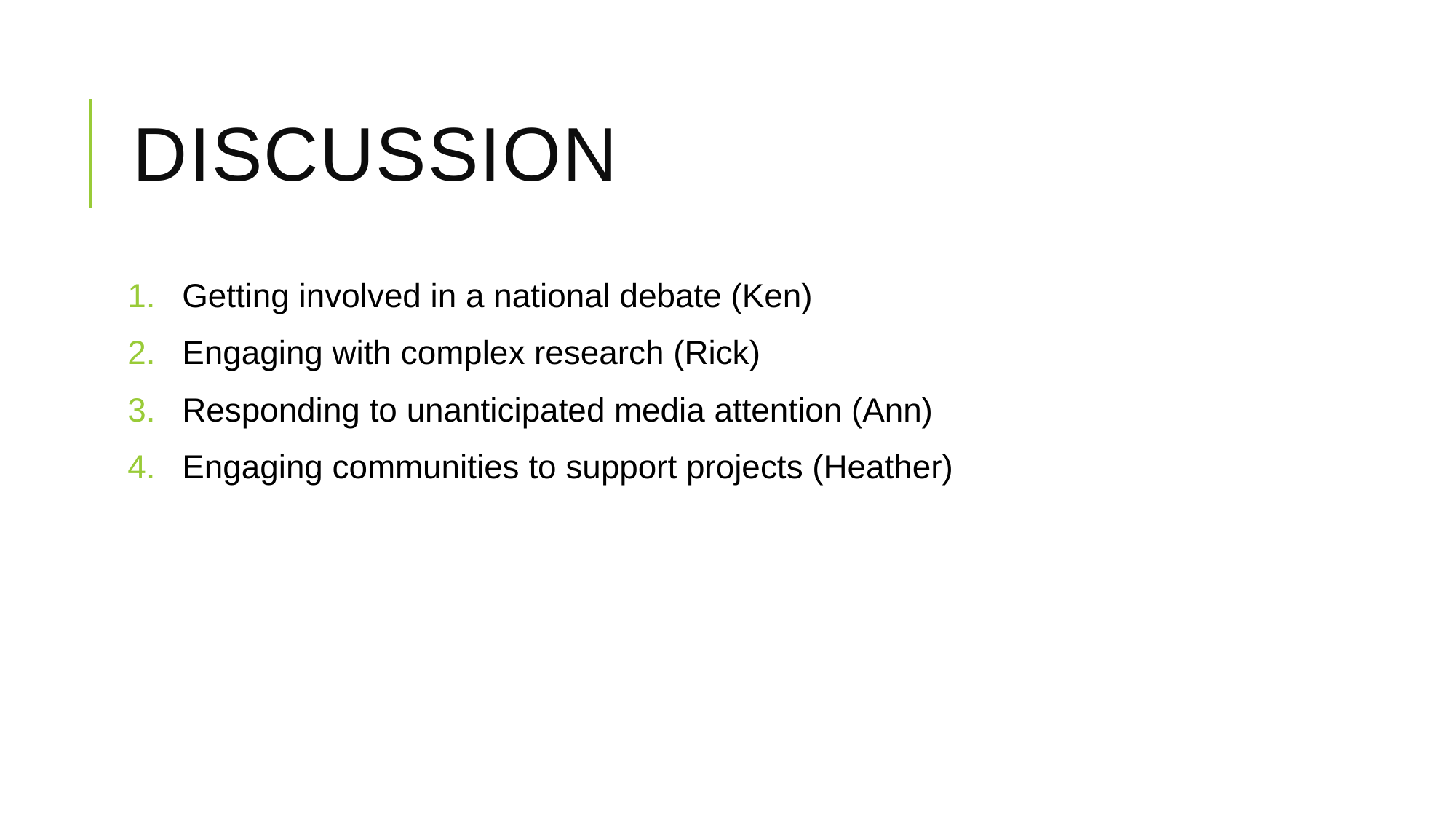

# Discussion
Getting involved in a national debate (Ken)
Engaging with complex research (Rick)
Responding to unanticipated media attention (Ann)
Engaging communities to support projects (Heather)